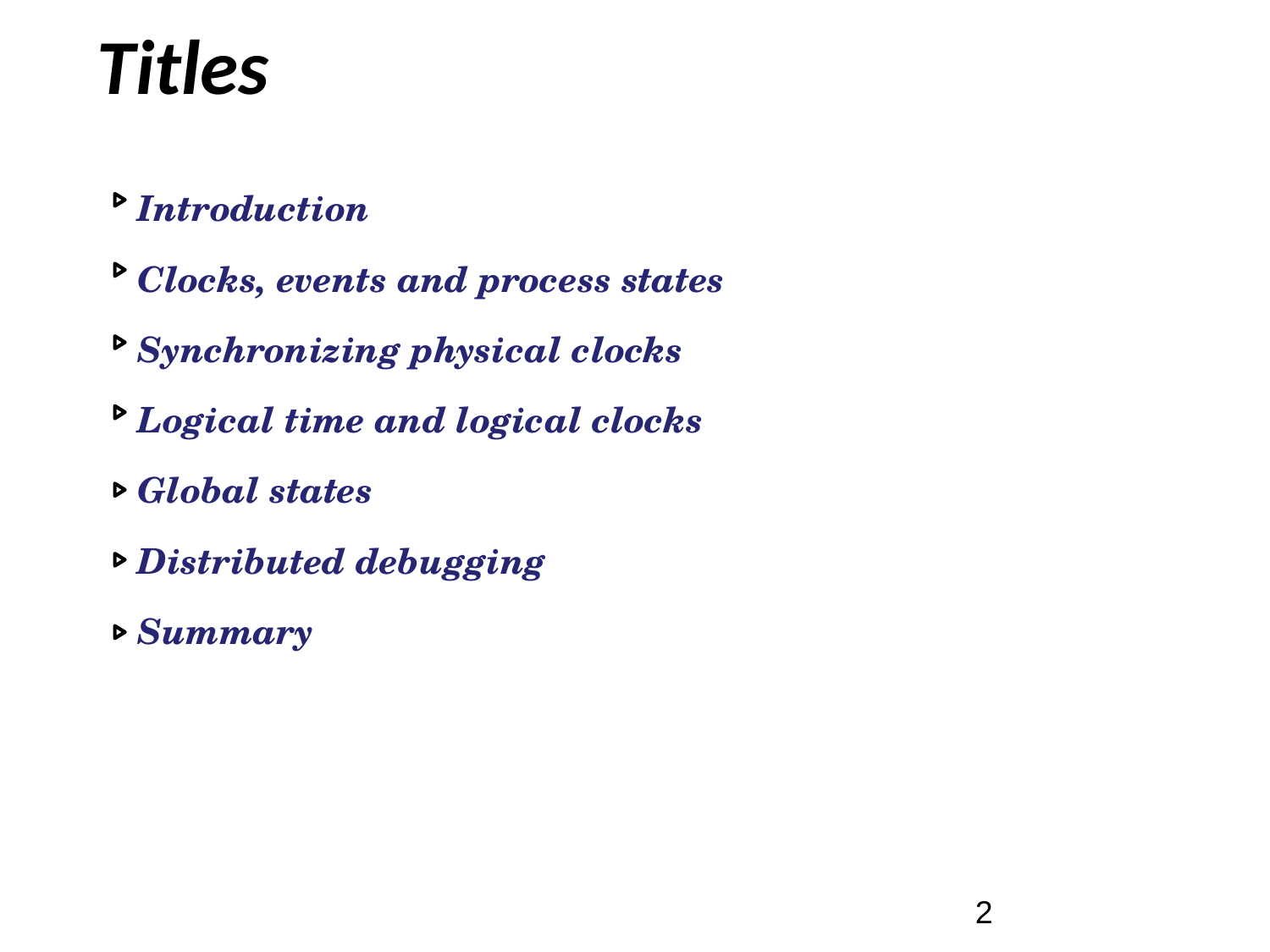

# Titles
    Introduction
    Clocks, events and process states
    Synchronizing physical clocks
    Logical time and logical clocks
    Global states
    Distributed debugging
    Summary

2/71